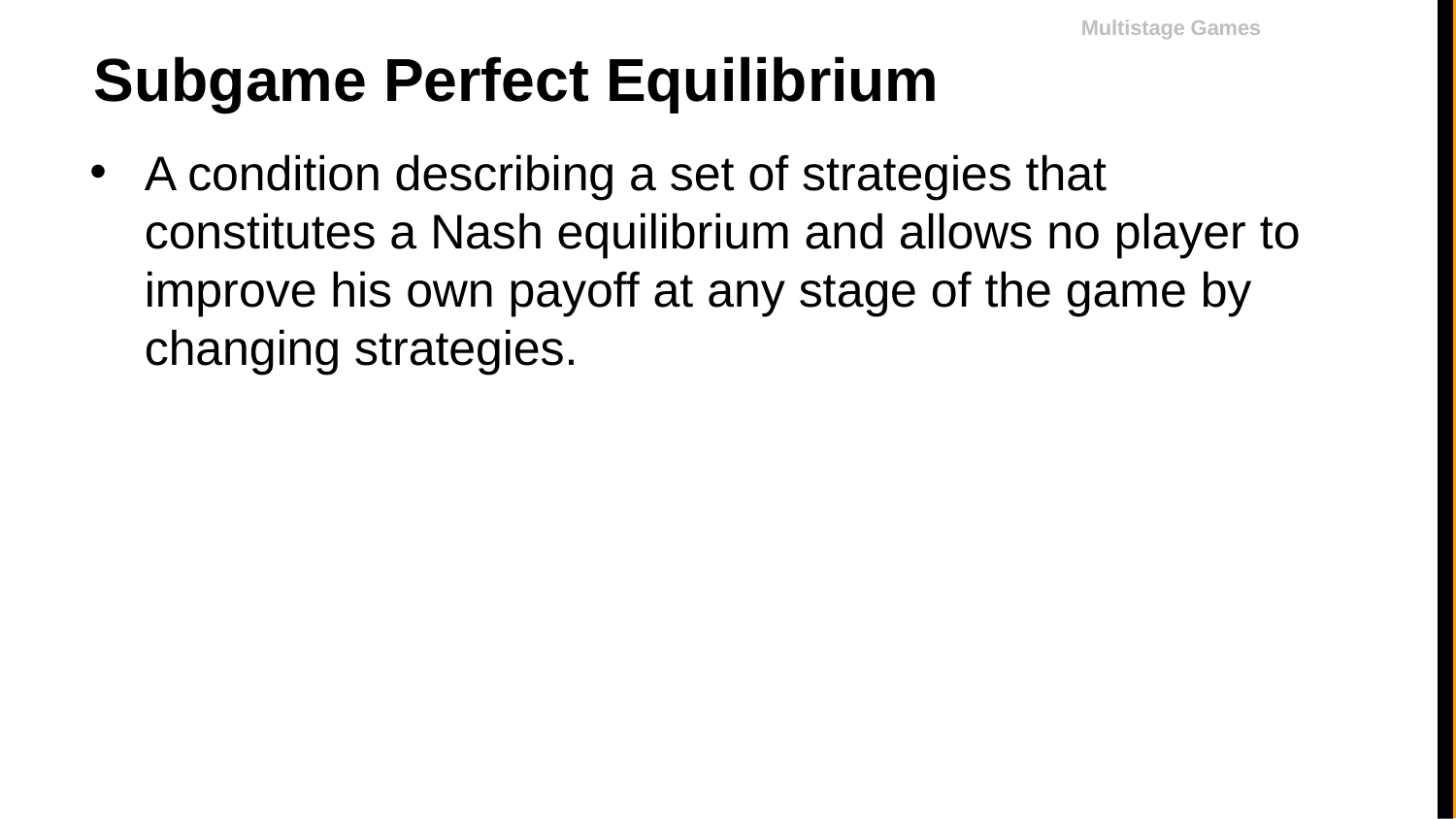

Multistage Games
# Subgame Perfect Equilibrium
A condition describing a set of strategies that constitutes a Nash equilibrium and allows no player to improve his own payoff at any stage of the game by changing strategies.